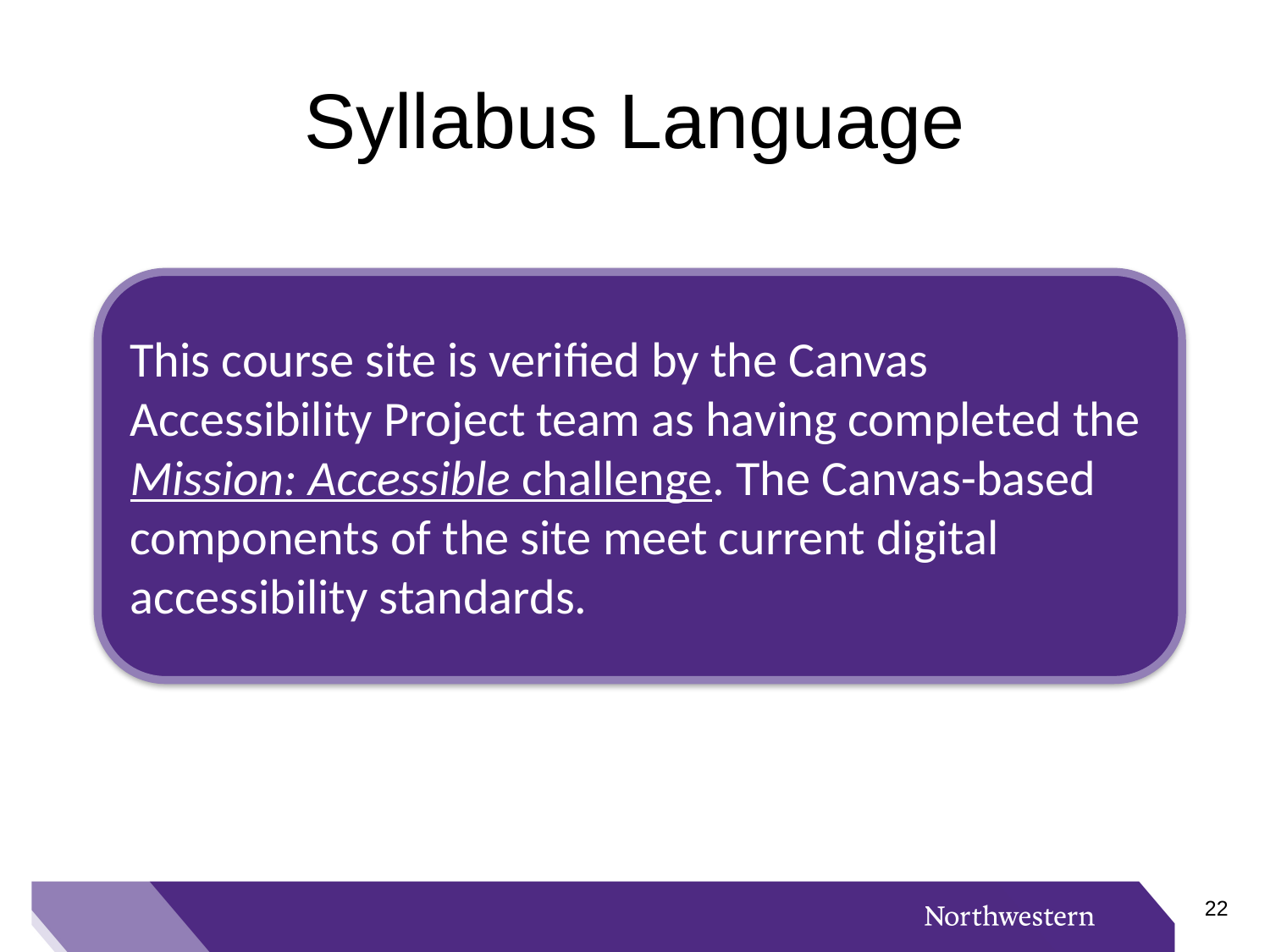

# Syllabus Language
This course site is verified by the Canvas Accessibility Project team as having completed the Mission: Accessible challenge. The Canvas-based components of the site meet current digital accessibility standards.
22